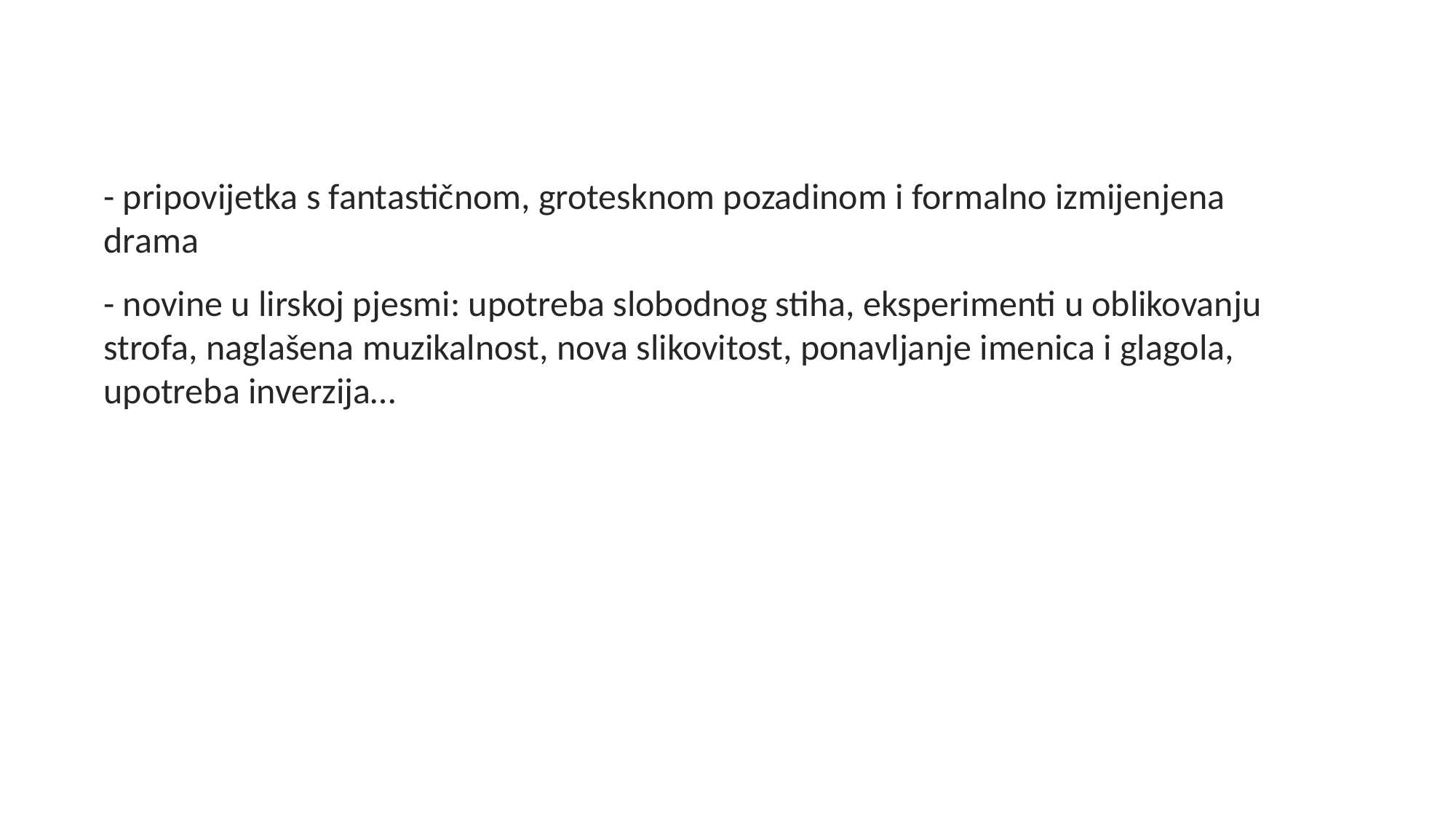

- pripovijetka s fantastičnom, grotesknom pozadinom i formalno izmijenjena drama
- novine u lirskoj pjesmi: upotreba slobodnog stiha, eksperimenti u oblikovanju strofa, naglašena muzikalnost, nova slikovitost, ponavljanje imenica i glagola, upotreba inverzija…